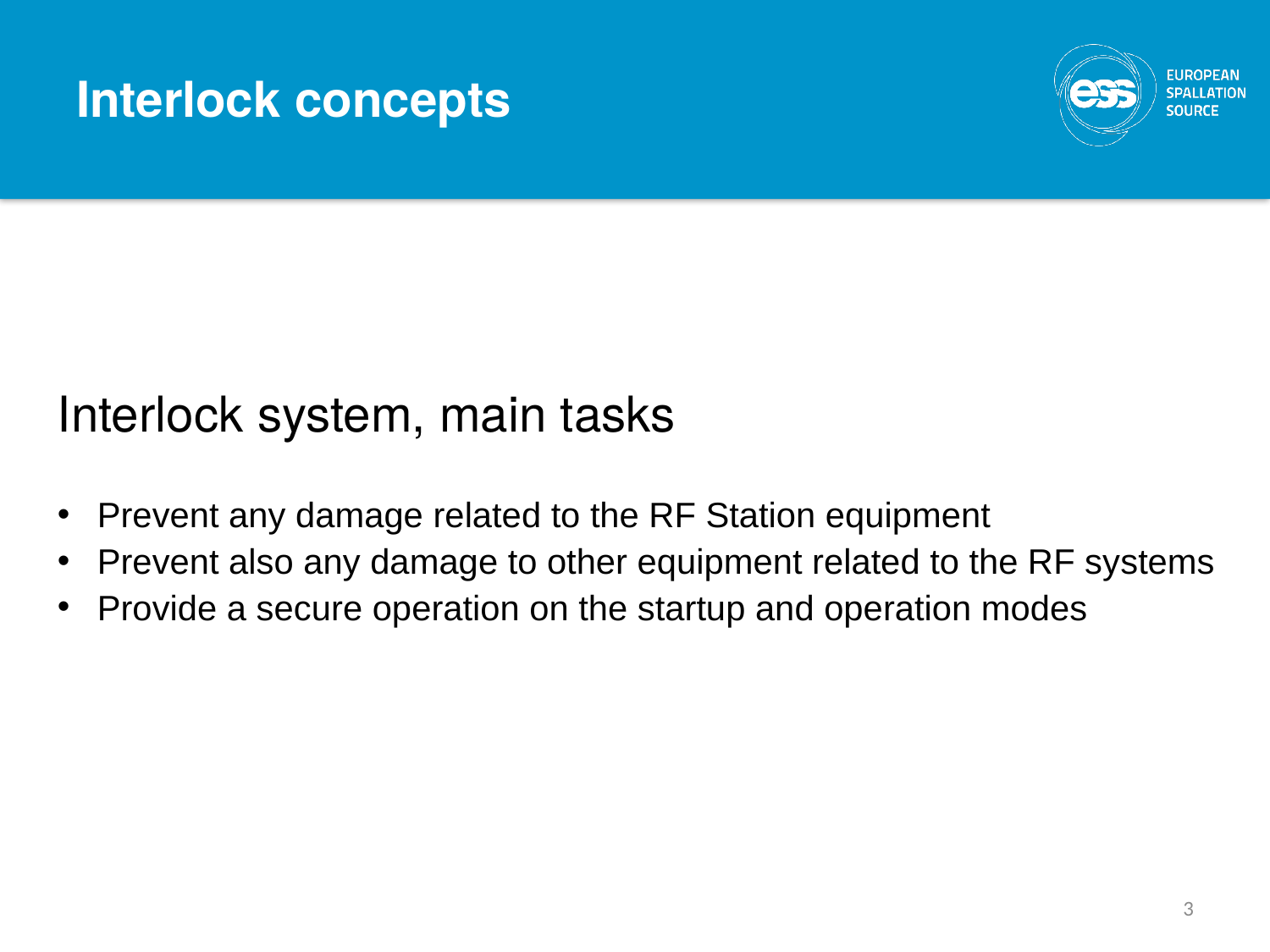

# Interlock concepts
Interlock system, main tasks

Prevent any damage related to the RF Station equipment
Prevent also any damage to other equipment related to the RF systems
Provide a secure operation on the startup and operation modes

3